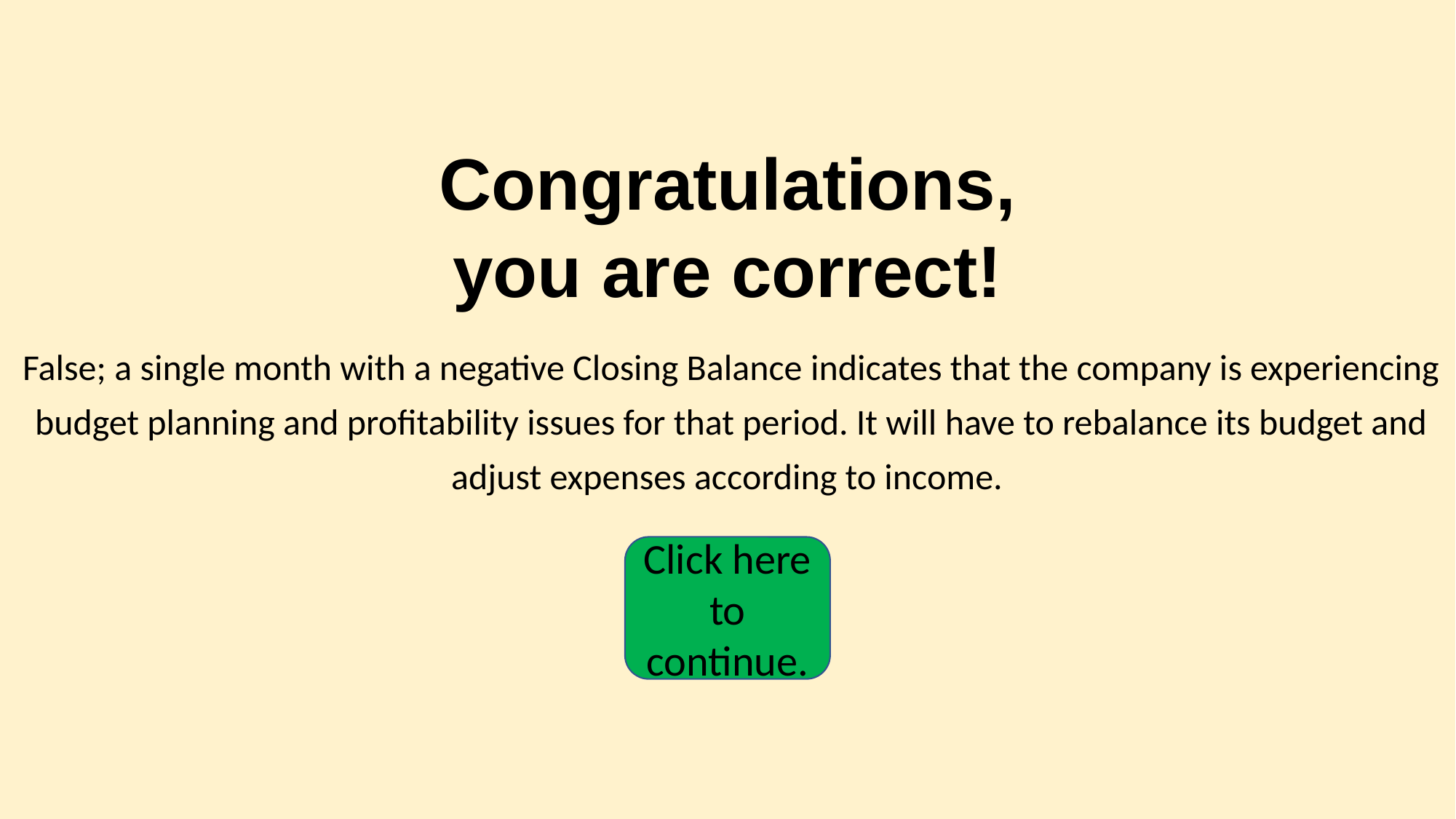

Congratulations, you are correct!
False; a single month with a negative Closing Balance indicates that the company is experiencing budget planning and profitability issues for that period. It will have to rebalance its budget and adjust expenses according to income.
Click here to continue.